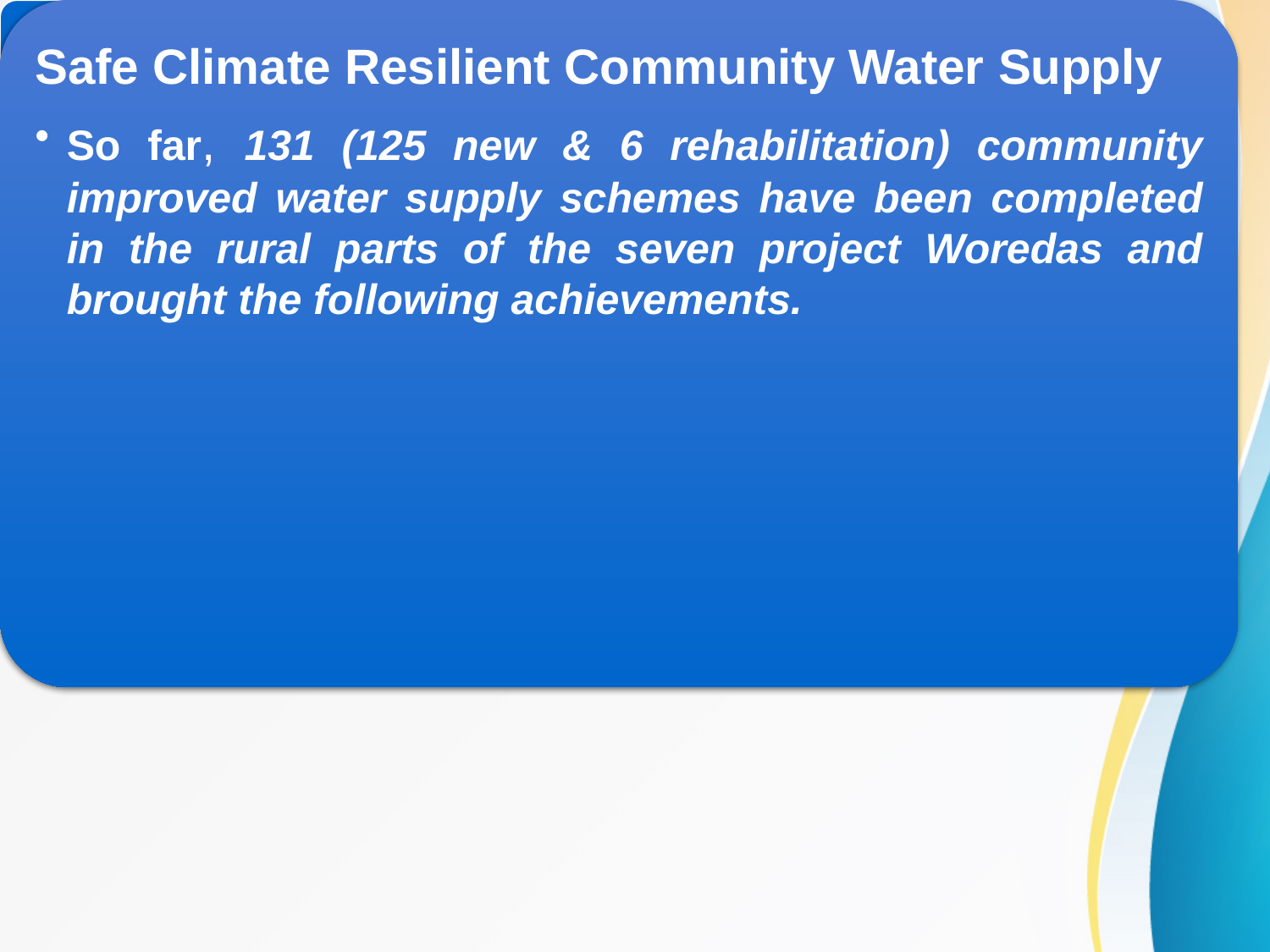

Major Achievements of COWASH IV
Safe Climate Resilient Community Water Supply
So far, 131 (125 new & 6 rehabilitation) community improved water supply schemes have been completed in the rural parts of the seven project Woredas and brought the following achievements.

12